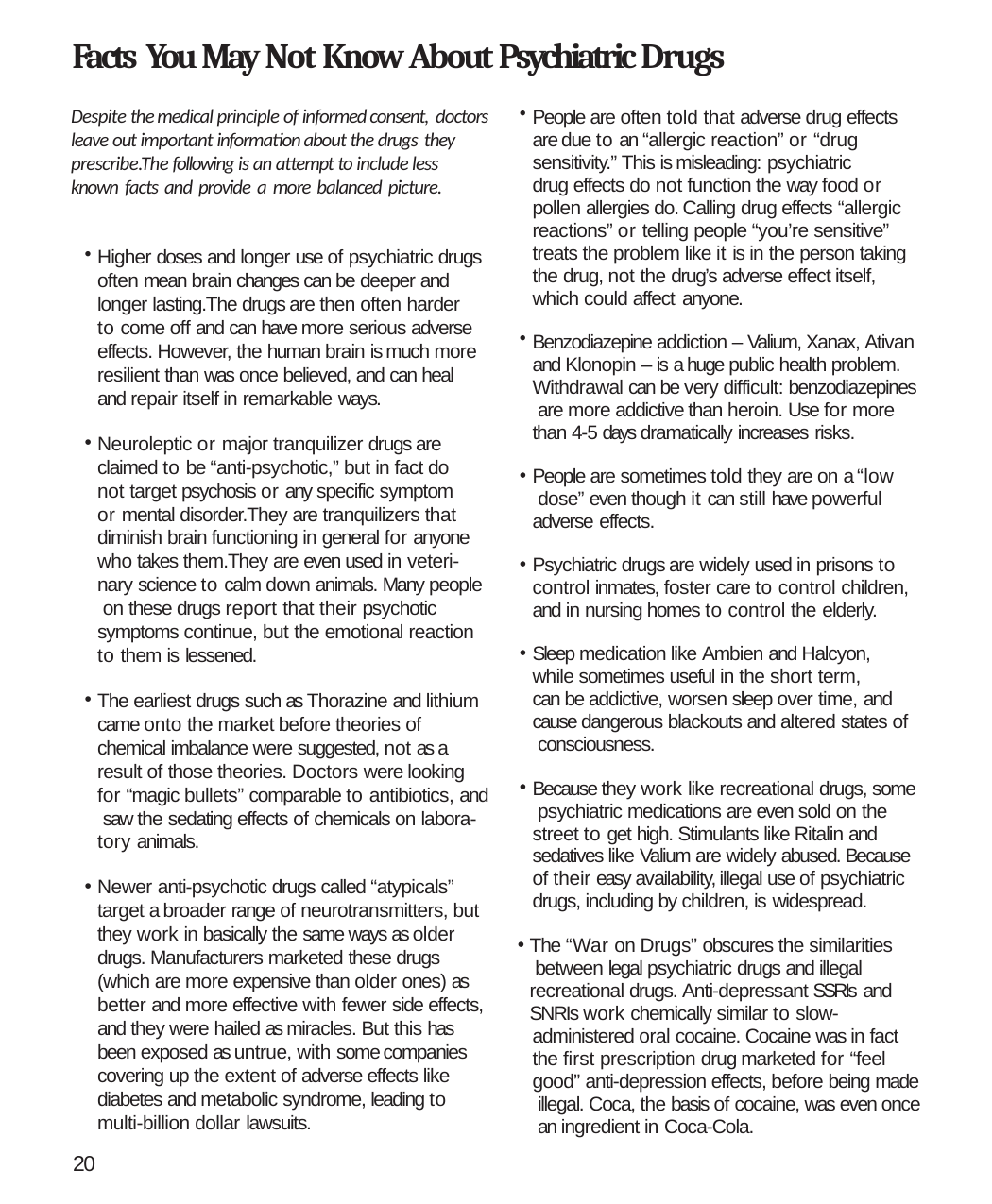

# Facts You May Not Know About Psychiatric Drugs
Despite the medical principle of informed consent,  doctors leave out important information about the drugs  they prescribe.The following is an attempt to include less  known facts and provide a more balanced picture.

Higher doses and longer use of psychiatric drugs  often mean brain changes can be deeper and  longer lasting.The drugs are then often harder  to come off and can have more serious adverse  effects. However, the human brain is much more  resilient than was once believed, and can heal  and repair itself in remarkable ways.

Neuroleptic or major tranquilizer drugs are  claimed to be “anti-psychotic,” but in fact do  not target psychosis or any specific symptom  or mental disorder.They are tranquilizers that  diminish brain functioning in general for anyone  who takes them.They are even used in veteri-
nary science to calm down animals. Many people  on these drugs report that their psychotic  symptoms continue, but the emotional reaction  to them is lessened.

The earliest drugs such as Thorazine and lithium  came onto the market before theories of  chemical imbalance were suggested, not as a  result of those theories. Doctors were looking  for “magic bullets” comparable to antibiotics, and  saw the sedating effects of chemicals on labora-  tory animals.

Newer anti-psychotic drugs called “atypicals”  target a broader range of neurotransmitters, but  they work in basically the same ways as older  drugs. Manufacturers marketed these drugs  (which are more expensive than older ones) as  better and more effective with fewer side effects,  and they were hailed as miracles. But this has  been exposed as untrue, with some companies  covering up the extent of adverse effects like  diabetes and metabolic syndrome, leading to  multi-billion dollar lawsuits.
20
People are often told that adverse drug effects  are due to an “allergic reaction” or “drug  sensitivity.” This is misleading: psychiatric
drug effects do not function the way food or  pollen allergies do. Calling drug effects “allergic  reactions” or telling people “you’re sensitive”  treats the problem like it is in the person taking  the drug, not the drug’s adverse effect itself,  which could affect anyone.

Benzodiazepine addiction – Valium, Xanax, Ativan  and Klonopin – is a huge public health problem.  Withdrawal can be very difficult: benzodiazepines  are more addictive than heroin. Use for more  than 4-5 days dramatically increases risks.

People are sometimes told they are on a “low  dose” even though it can still have powerful  adverse effects.

Psychiatric drugs are widely used in prisons to  control inmates, foster care to control children,  and in nursing homes to control the elderly.

Sleep medication like Ambien and Halcyon,  while sometimes useful in the short term,  can be addictive, worsen sleep over time, and
cause dangerous blackouts and altered states of  consciousness.

Because they work like recreational drugs, some  psychiatric medications are even sold on the  street to get high. Stimulants like Ritalin and  sedatives like Valium are widely abused. Because  of their easy availability, illegal use of psychiatric  drugs, including by children, is widespread.

The “War on Drugs” obscures the similarities  between legal psychiatric drugs and illegal  recreational drugs. Anti-depressant SSRIs  and SNRIs work chemically similar to slow-
administered oral cocaine. Cocaine was in fact  the first prescription drug marketed for “feel  good” anti-depression effects, before being made  illegal. Coca, the basis of cocaine, was even once  an ingredient in Coca-Cola.